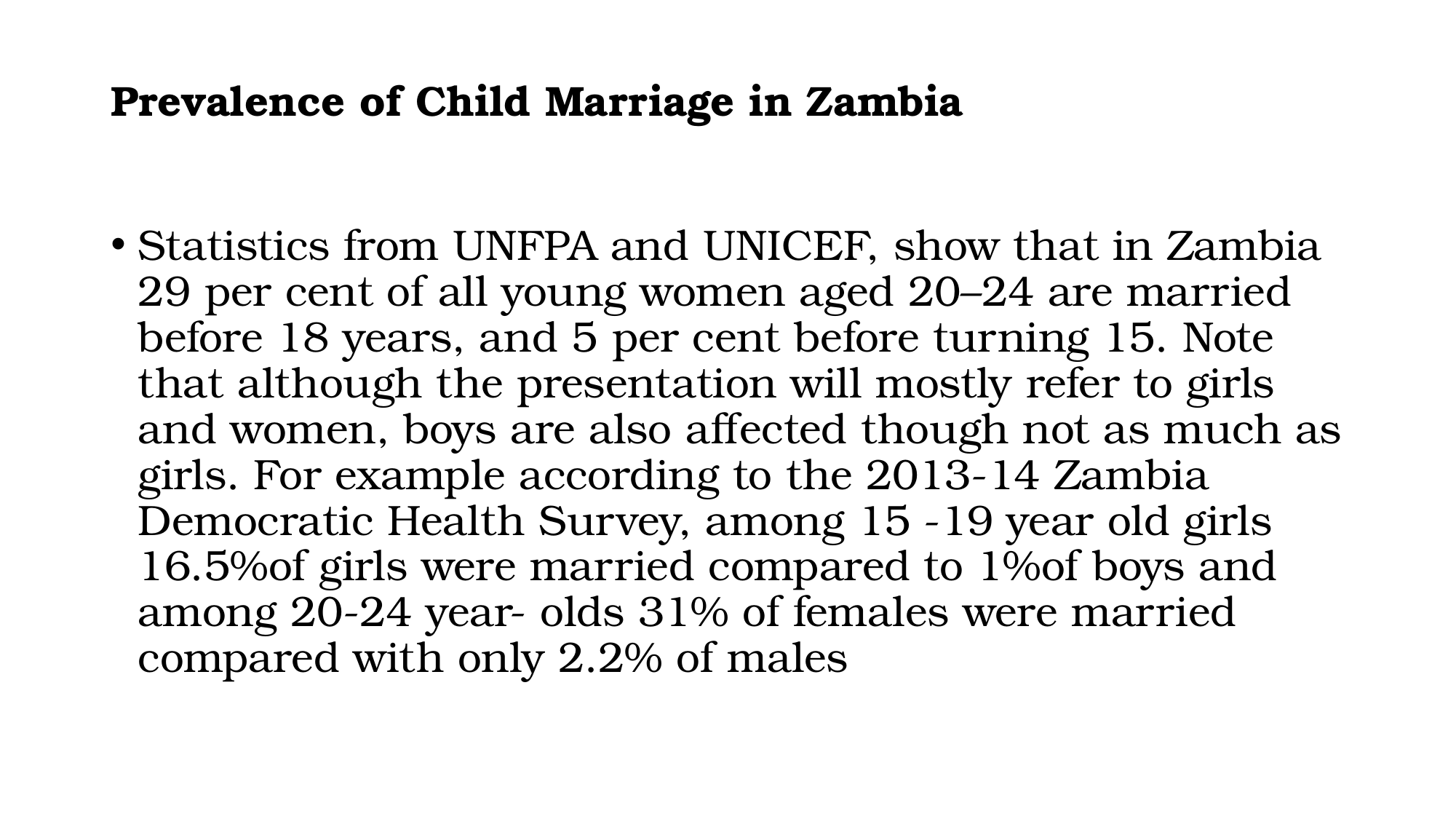

# Prevalence of Child Marriage in Zambia
Statistics from UNFPA and UNICEF, show that in Zambia 29 per cent of all young women aged 20–24 are married before 18 years, and 5 per cent before turning 15. Note that although the presentation will mostly refer to girls and women, boys are also affected though not as much as girls. For example according to the 2013-14 Zambia Democratic Health Survey, among 15 -19 year old girls 16.5%of girls were married compared to 1%of boys and among 20-24 year- olds 31% of females were married compared with only 2.2% of males